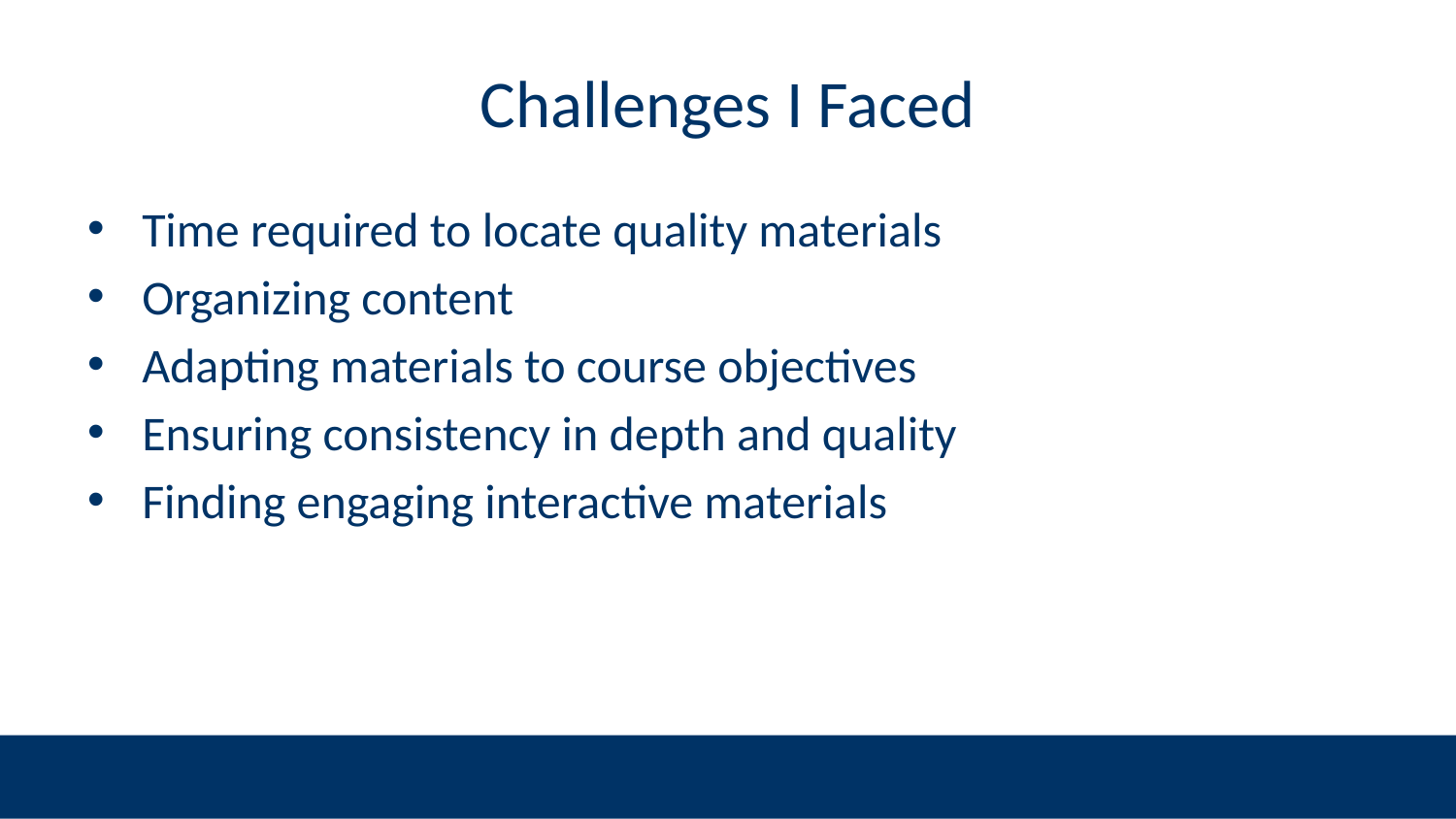

# Challenges I Faced
Time required to locate quality materials
Organizing content
Adapting materials to course objectives
Ensuring consistency in depth and quality
Finding engaging interactive materials